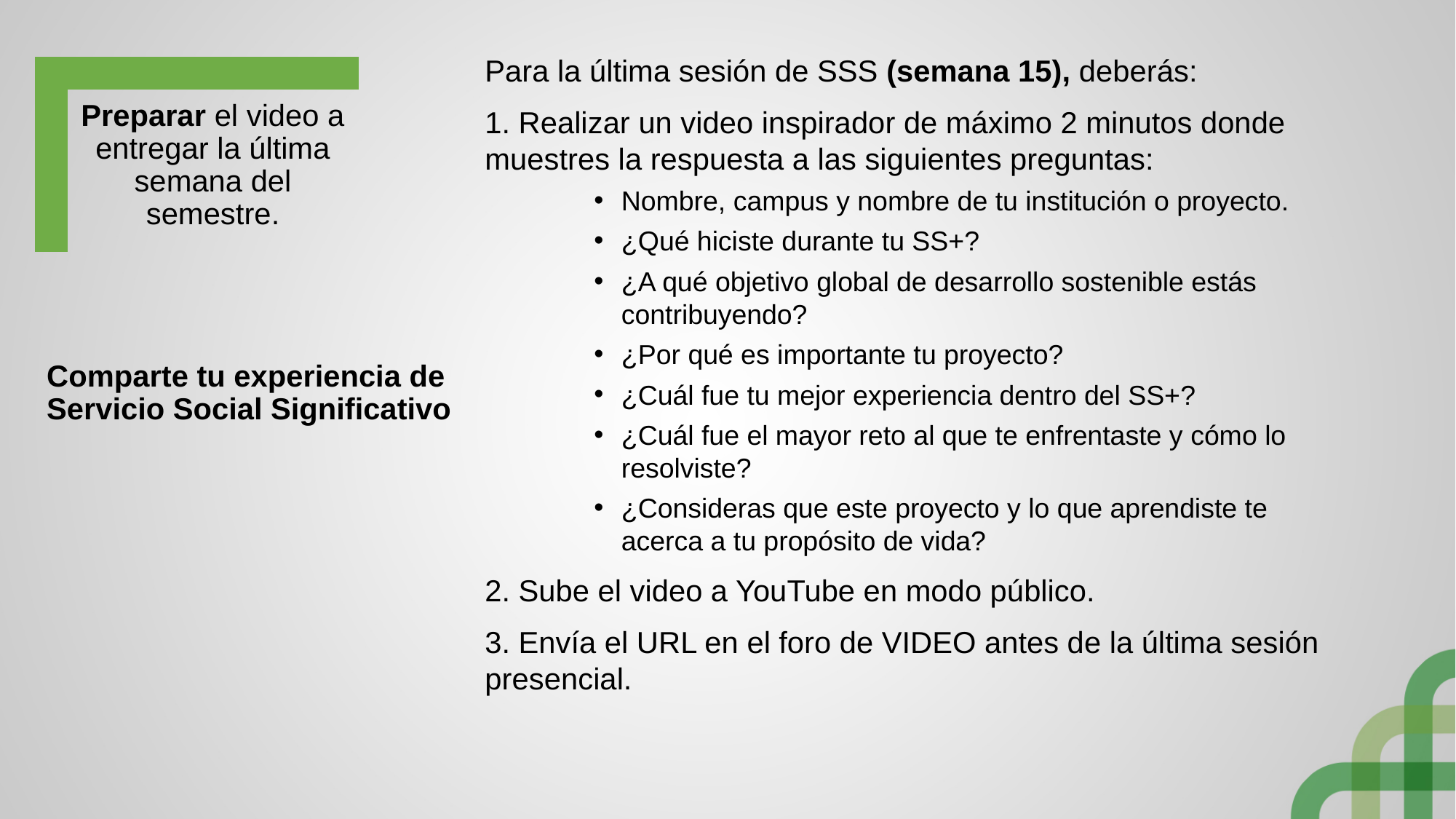

Para la última sesión de SSS (semana 15), deberás:
1. Realizar un video inspirador de máximo 2 minutos donde muestres la respuesta a las siguientes preguntas:
Nombre, campus y nombre de tu institución o proyecto.
¿Qué hiciste durante tu SS+?
¿A qué objetivo global de desarrollo sostenible estás contribuyendo?
¿Por qué es importante tu proyecto?
¿Cuál fue tu mejor experiencia dentro del SS+?
¿Cuál fue el mayor reto al que te enfrentaste y cómo lo resolviste?
¿Consideras que este proyecto y lo que aprendiste te acerca a tu propósito de vida?
2. Sube el video a YouTube en modo público.
3. Envía el URL en el foro de VIDEO antes de la última sesión presencial.
Preparar el video a entregar la última semana del semestre.

# Comparte tu experiencia de Servicio Social Significativo